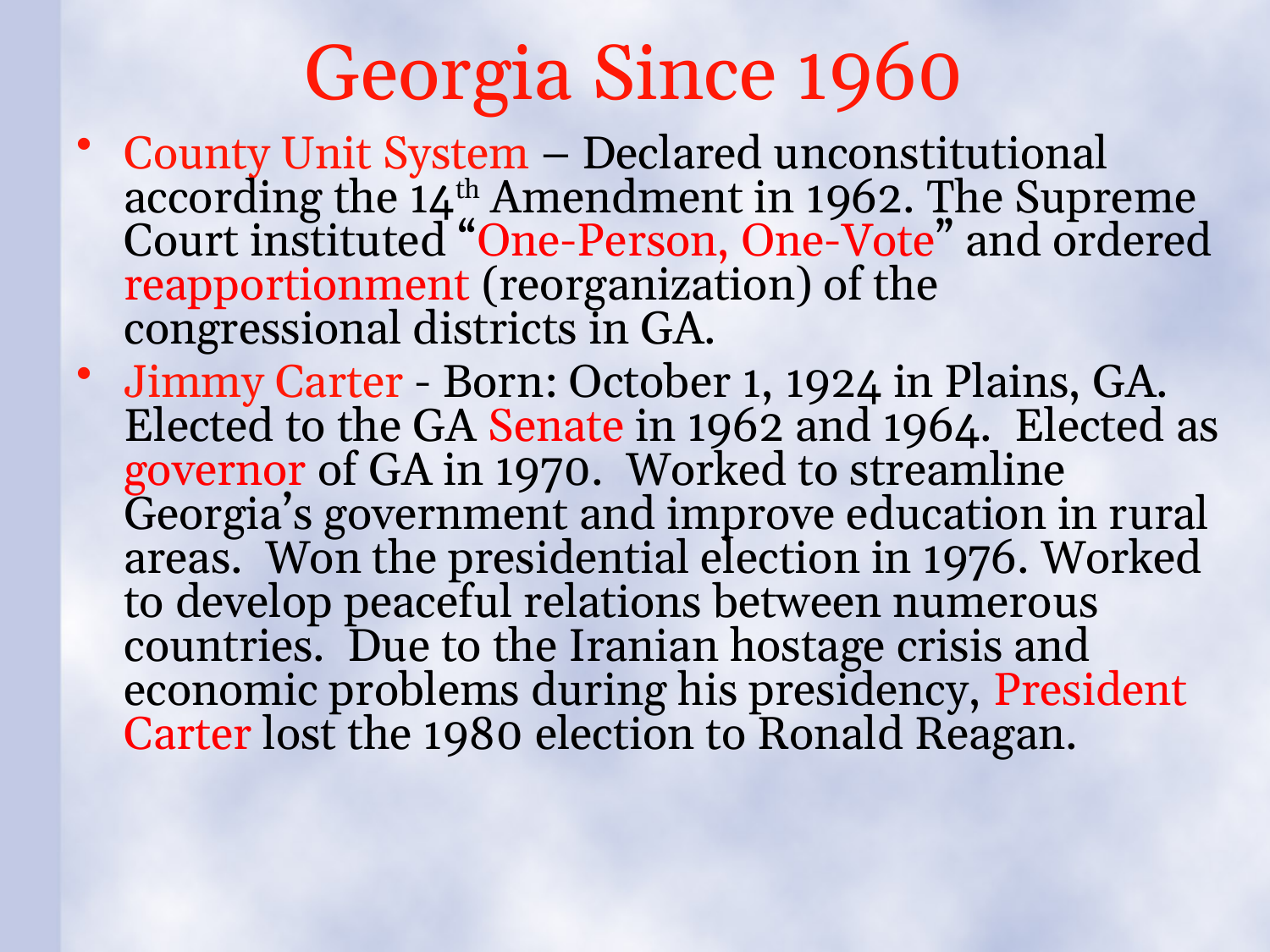

# Georgia Since 1960
County Unit System – Declared unconstitutional according the 14th Amendment in 1962. The Supreme Court instituted “One-Person, One-Vote” and ordered reapportionment (reorganization) of the congressional districts in GA.
Jimmy Carter - Born: October 1, 1924 in Plains, GA.  Elected to the GA Senate in 1962 and 1964.  Elected as governor of GA in 1970.  Worked to streamline Georgia’s government and improve education in rural areas.  Won the presidential election in 1976. Worked to develop peaceful relations between numerous countries.  Due to the Iranian hostage crisis and economic problems during his presidency, President Carter lost the 1980 election to Ronald Reagan.